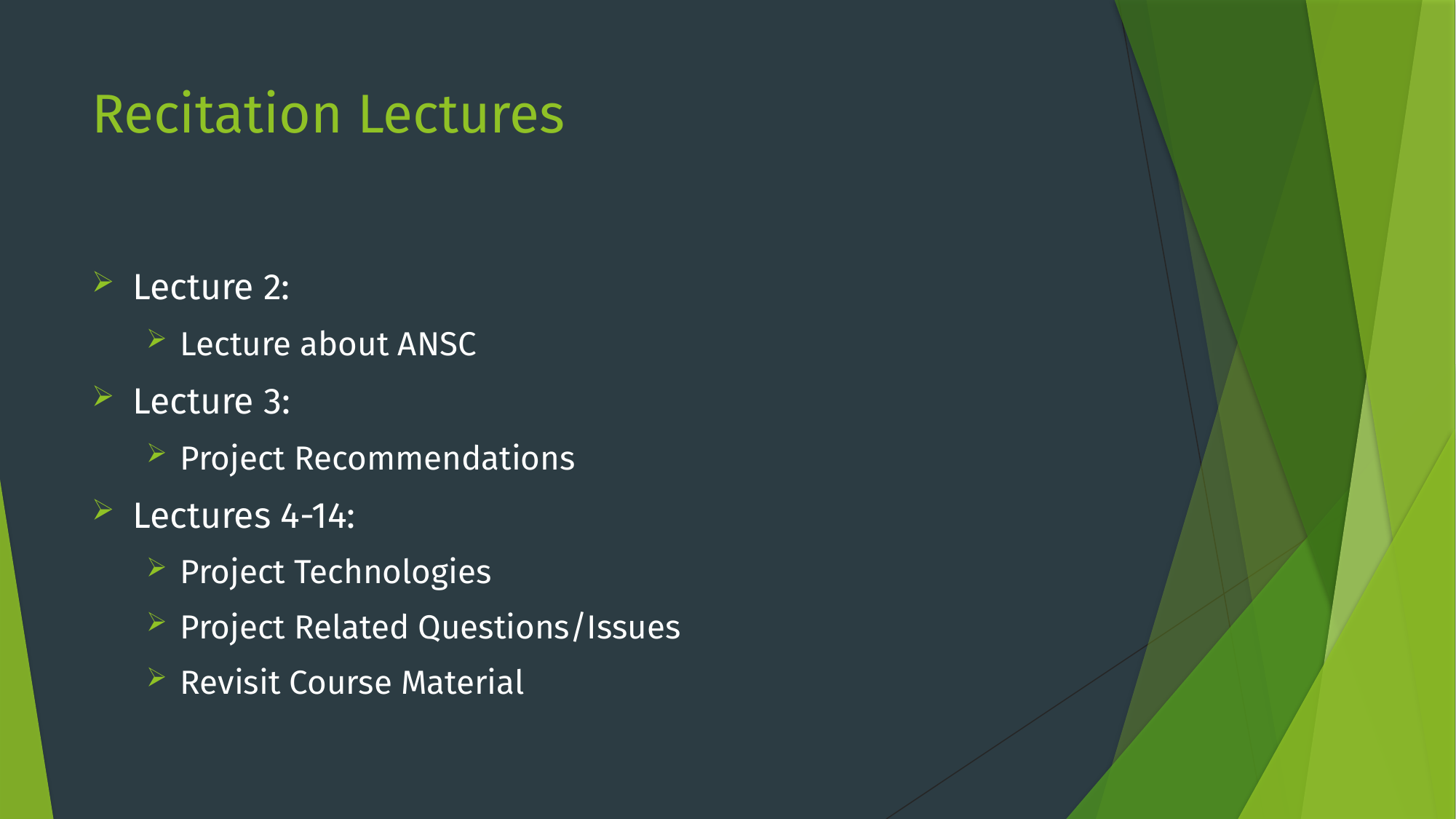

# Recitation Lectures
Lecture 2:
Lecture about ANSC
Lecture 3:
Project Recommendations
Lectures 4-14:
Project Technologies
Project Related Questions/Issues
Revisit Course Material